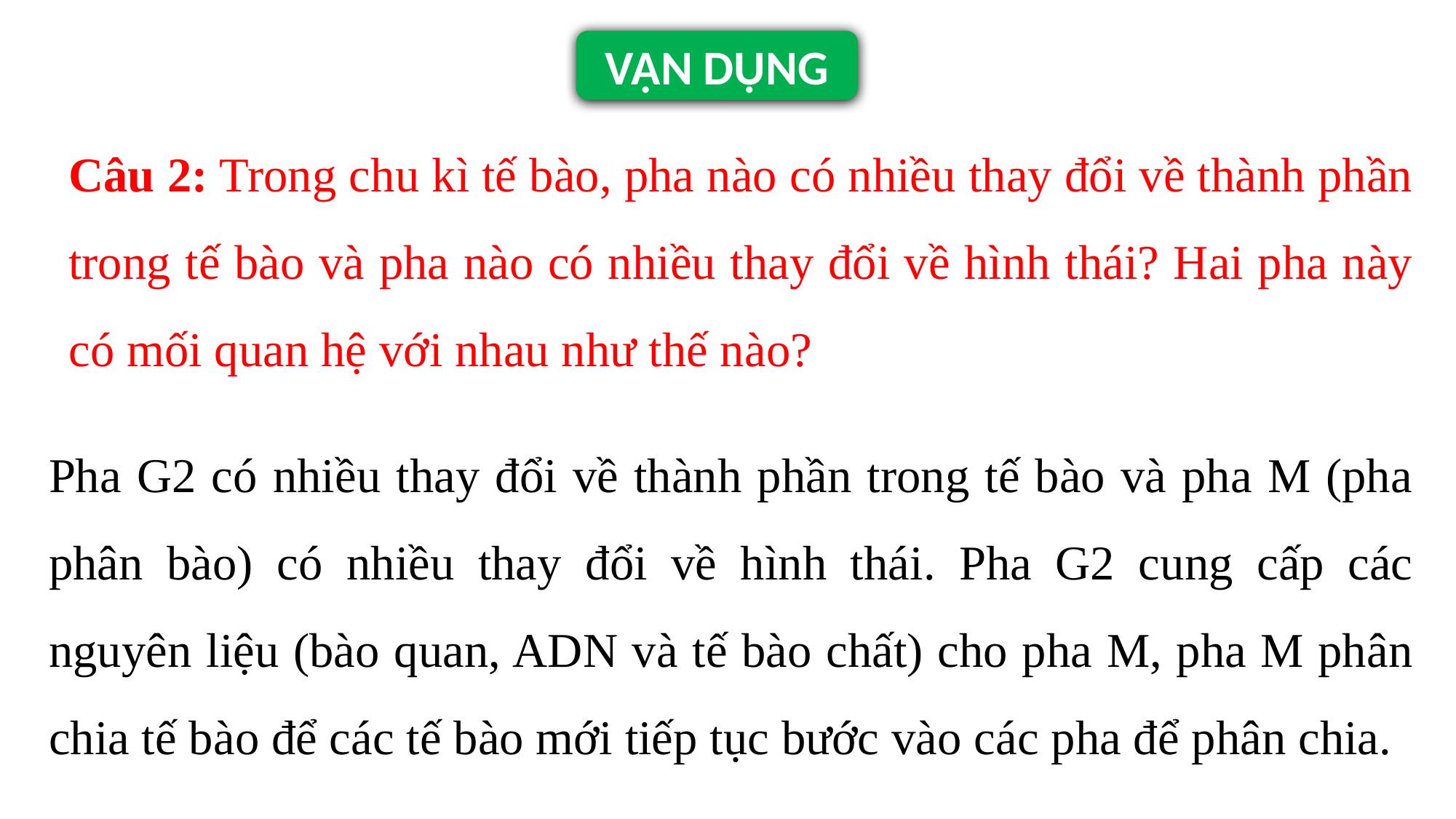

VẬN DỤNG

Câu 2: Trong chu kì tế bào, pha nào có nhiều thay đổi về thành phần trong tế bào và pha nào có nhiều thay đổi về hình thái? Hai pha này có mối quan hệ với nhau như thế nào?
Pha G2 có nhiều thay đổi về thành phần trong tế bào và pha M (pha phân bào) có nhiều thay đổi về hình thái. Pha G2 cung cấp các nguyên liệu (bào quan, ADN và tế bào chất) cho pha M, pha M phân chia tế bào để các tế bào mới tiếp tục bước vào các pha để phân chia.